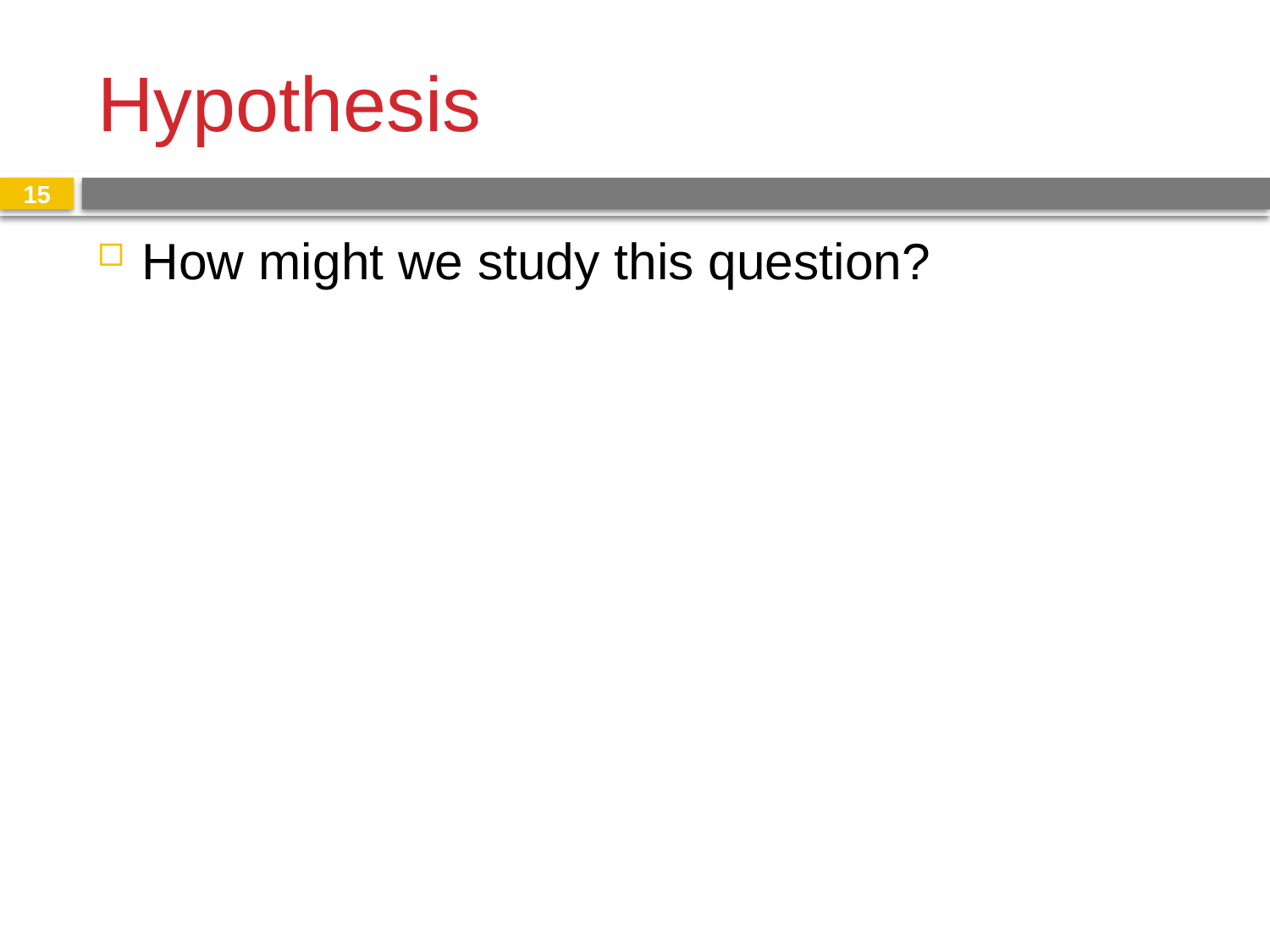

# Hypothesis
15
How might we study this question?